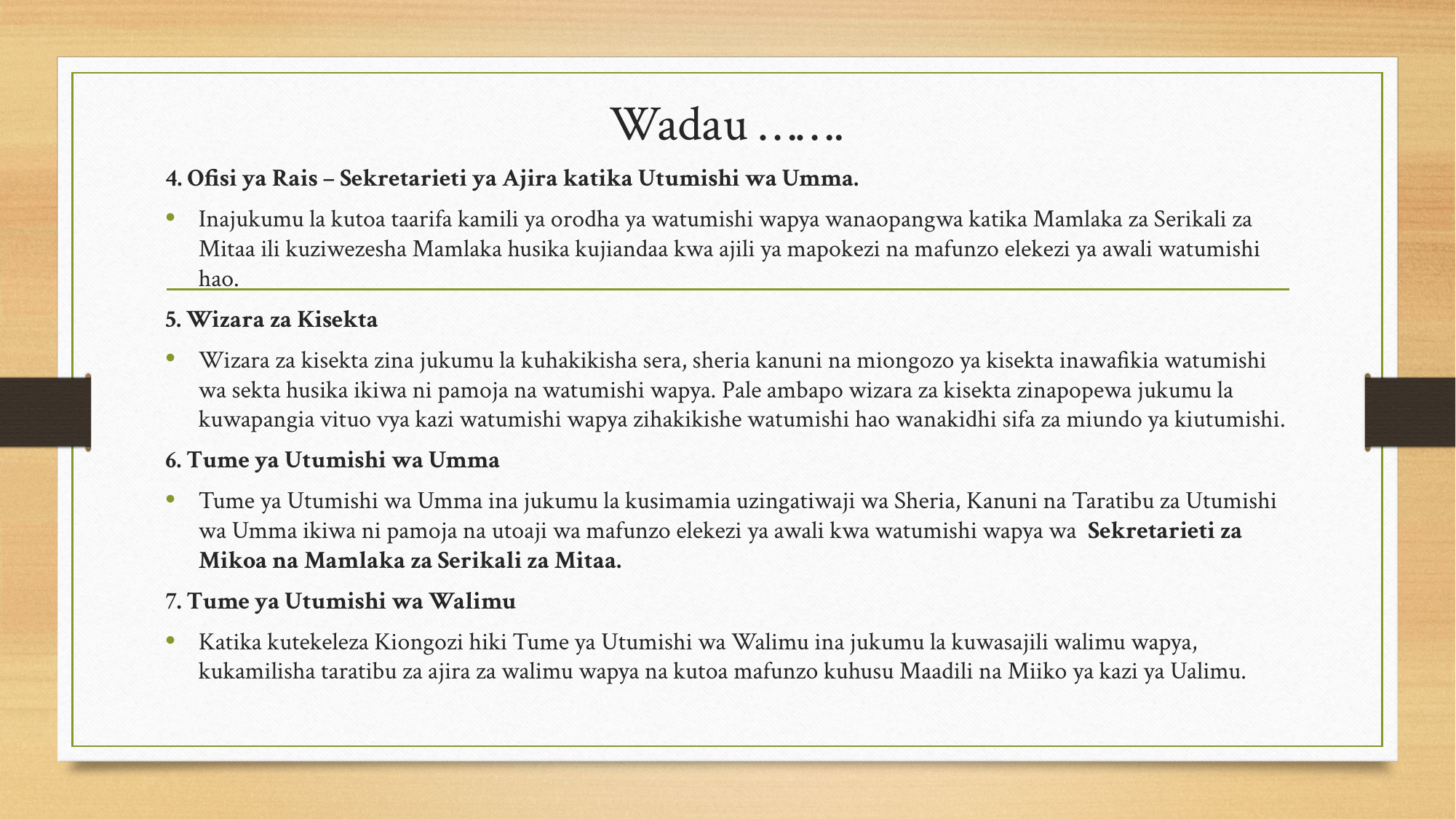

# Wadau …….
4. Ofisi ya Rais – Sekretarieti ya Ajira katika Utumishi wa Umma.
Inajukumu la kutoa taarifa kamili ya orodha ya watumishi wapya wanaopangwa katika Mamlaka za Serikali za Mitaa ili kuziwezesha Mamlaka husika kujiandaa kwa ajili ya mapokezi na mafunzo elekezi ya awali watumishi hao.
5. Wizara za Kisekta
Wizara za kisekta zina jukumu la kuhakikisha sera, sheria kanuni na miongozo ya kisekta inawafikia watumishi wa sekta husika ikiwa ni pamoja na watumishi wapya. Pale ambapo wizara za kisekta zinapopewa jukumu la kuwapangia vituo vya kazi watumishi wapya zihakikishe watumishi hao wanakidhi sifa za miundo ya kiutumishi.
6. Tume ya Utumishi wa Umma
Tume ya Utumishi wa Umma ina jukumu la kusimamia uzingatiwaji wa Sheria, Kanuni na Taratibu za Utumishi wa Umma ikiwa ni pamoja na utoaji wa mafunzo elekezi ya awali kwa watumishi wapya wa  Sekretarieti za Mikoa na Mamlaka za Serikali za Mitaa.
7. Tume ya Utumishi wa Walimu
Katika kutekeleza Kiongozi hiki Tume ya Utumishi wa Walimu ina jukumu la kuwasajili walimu wapya, kukamilisha taratibu za ajira za walimu wapya na kutoa mafunzo kuhusu Maadili na Miiko ya kazi ya Ualimu.